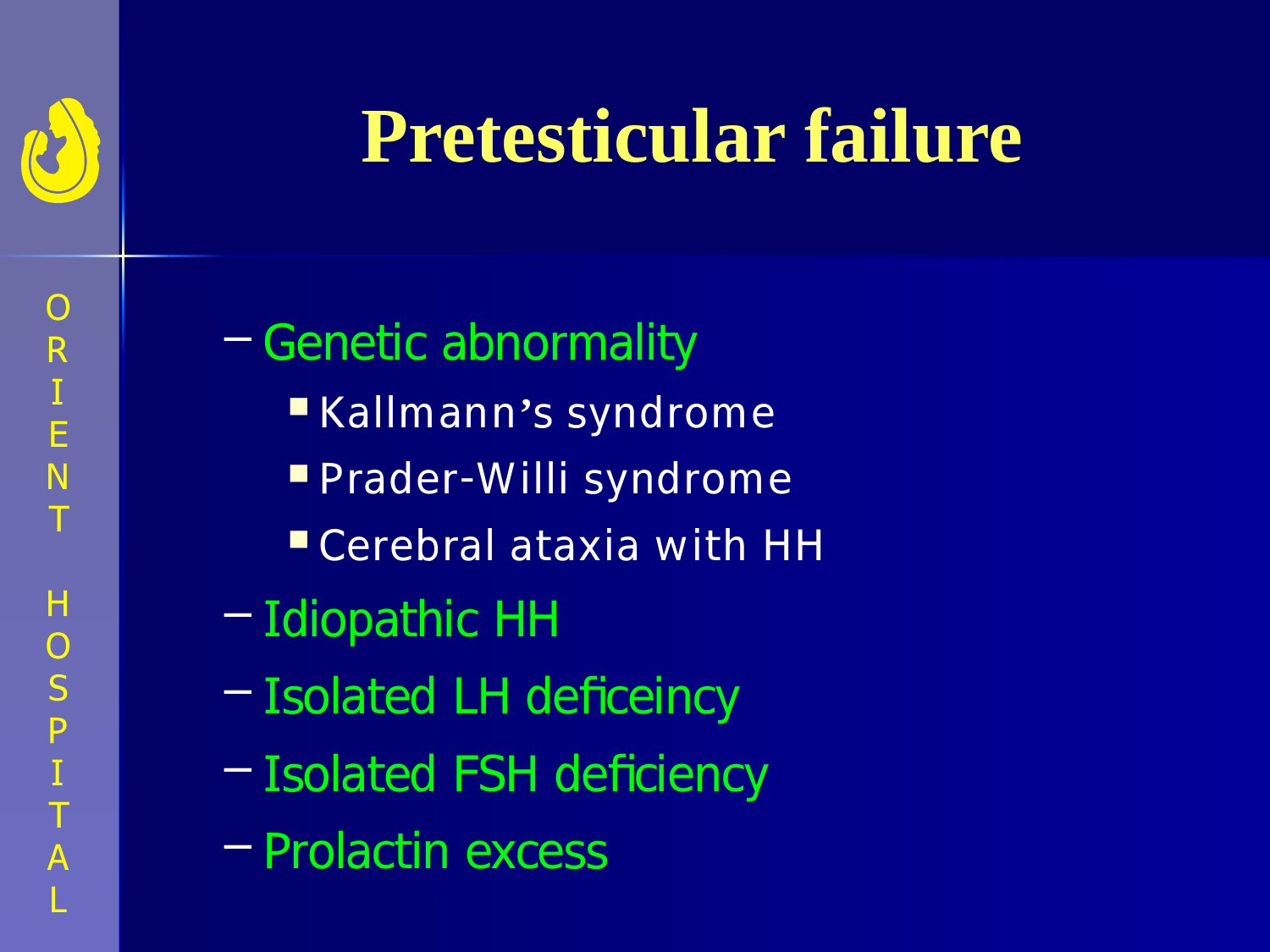

# Pretesticular failure
Genetic abnormality
Kallmann’s syndrome
Prader-Willi syndrome
Cerebral ataxia with HH
Idiopathic HH
Isolated LH deficeincy
Isolated FSH deficiency
Prolactin excess